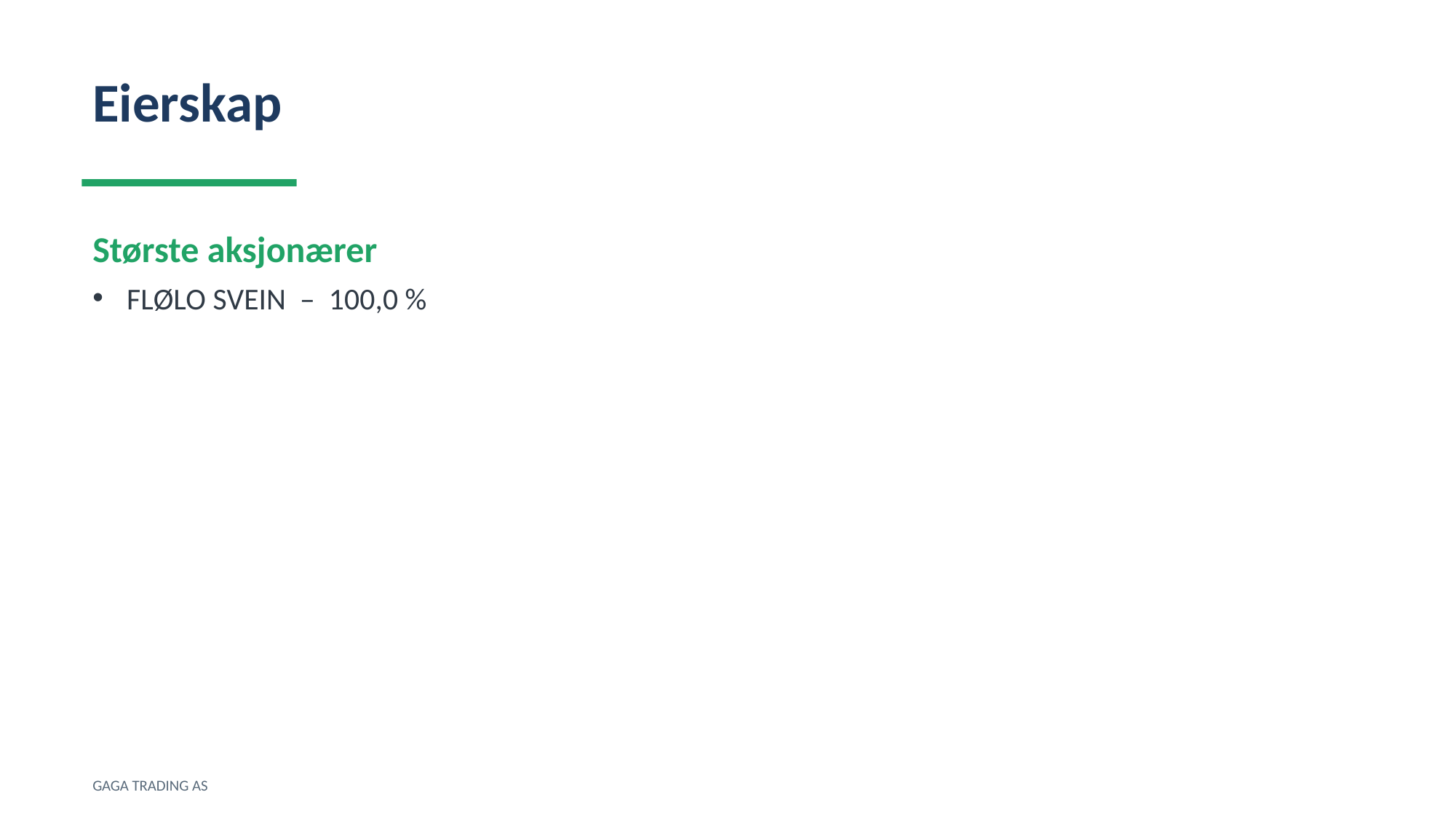

Eierskap

Største aksjonærer
FLØLO SVEIN  –  100,0 %
GAGA TRADING AS